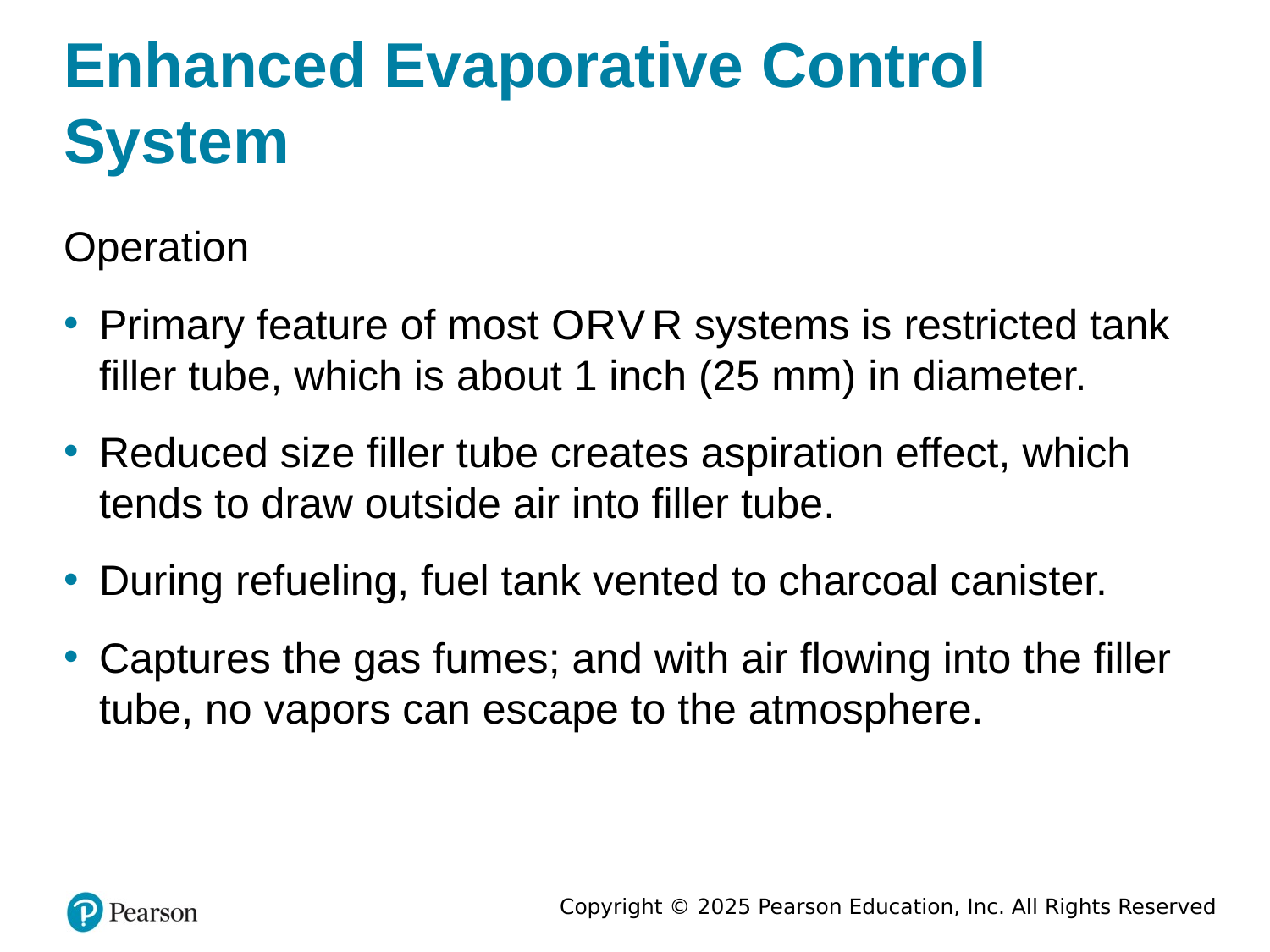

# Enhanced Evaporative Control System
Operation
Primary feature of most O R V R systems is restricted tank filler tube, which is about 1 inch (25 mm) in diameter.
Reduced size filler tube creates aspiration effect, which tends to draw outside air into filler tube.
During refueling, fuel tank vented to charcoal canister.
Captures the gas fumes; and with air flowing into the filler tube, no vapors can escape to the atmosphere.